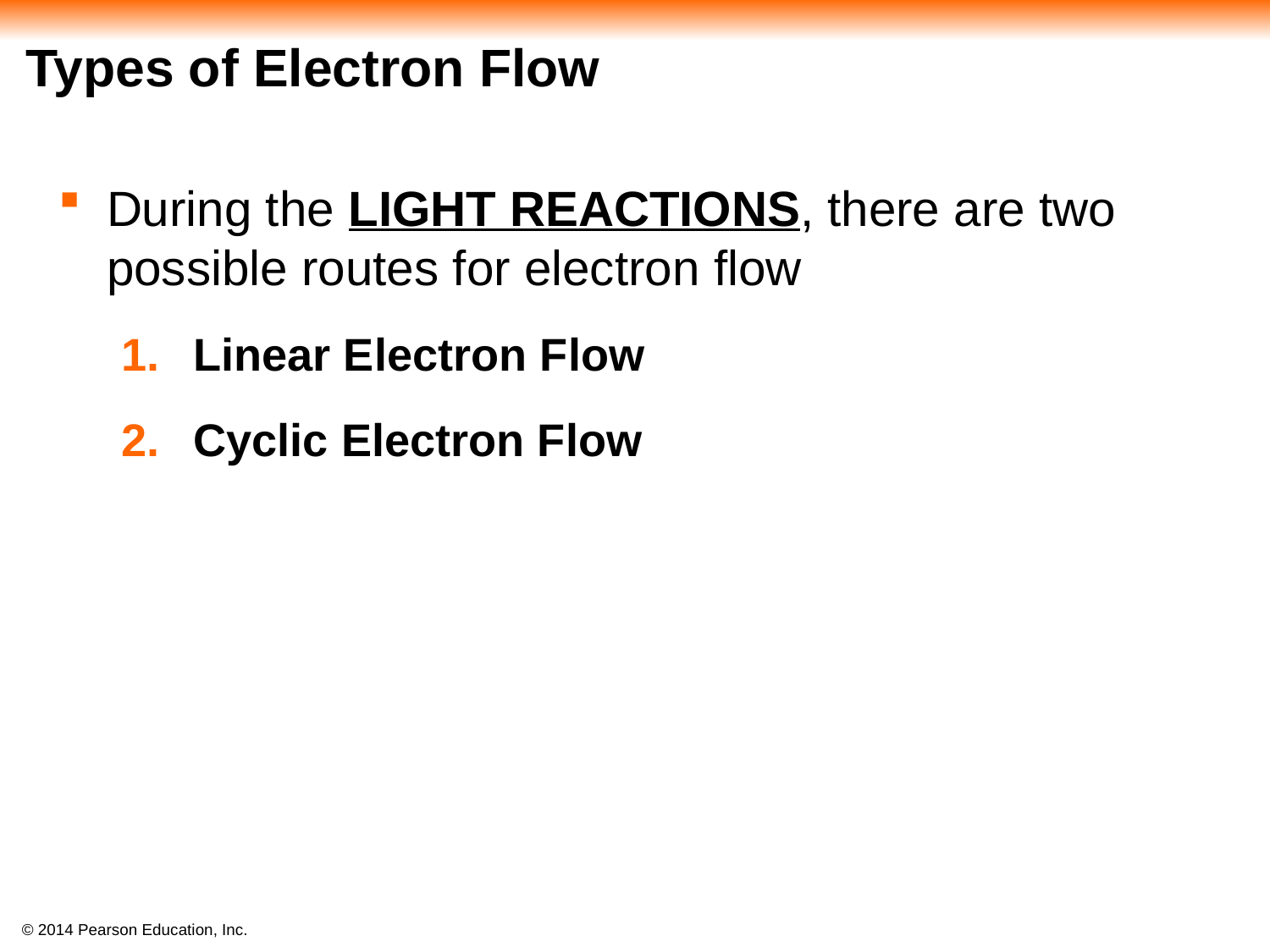

# Types of Electron Flow
During the LIGHT REACTIONS, there are two possible routes for electron flow
Linear Electron Flow
Cyclic Electron Flow